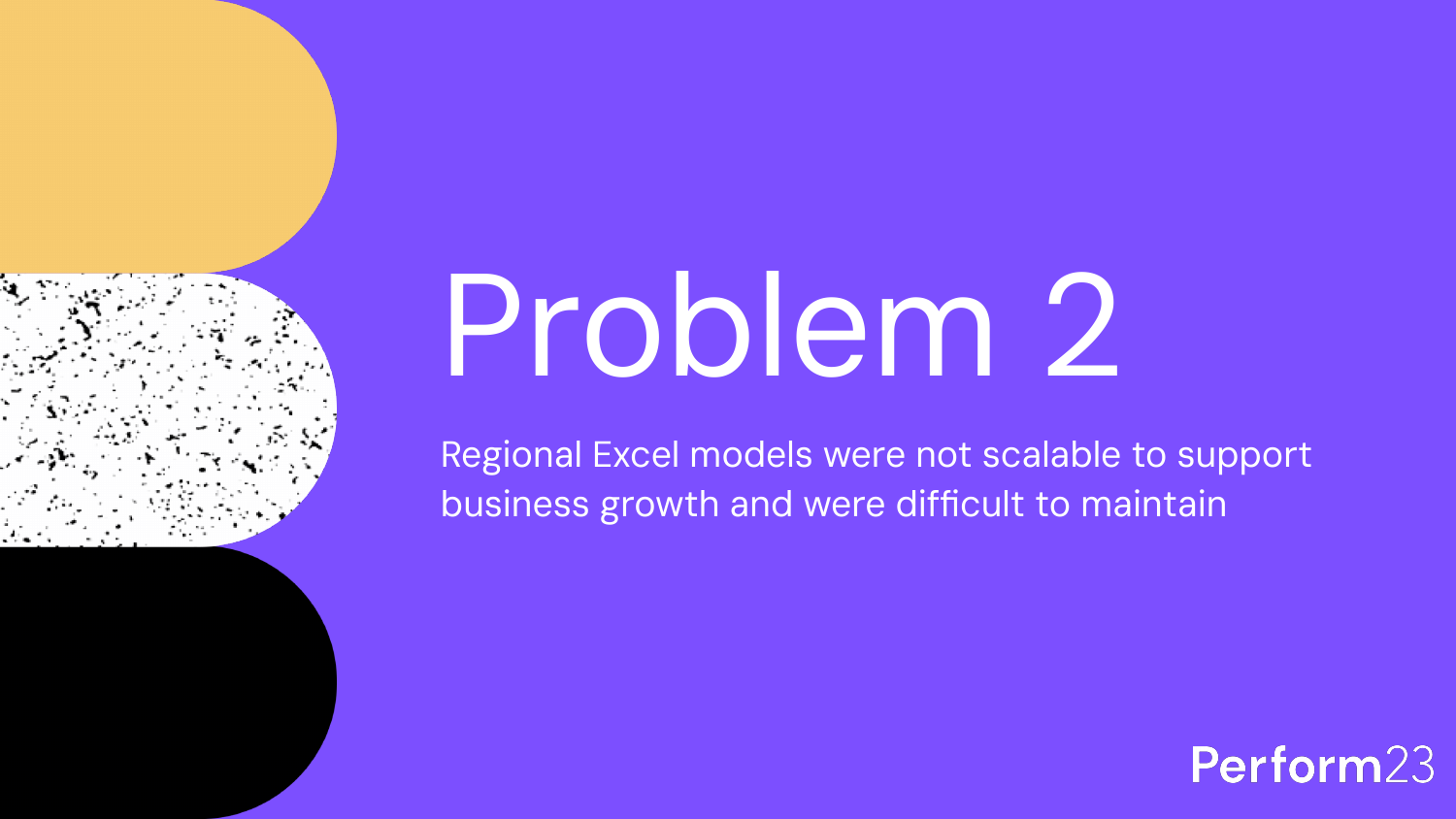

# Problem 2
Regional Excel models were not scalable to support business growth and were difficult to maintain